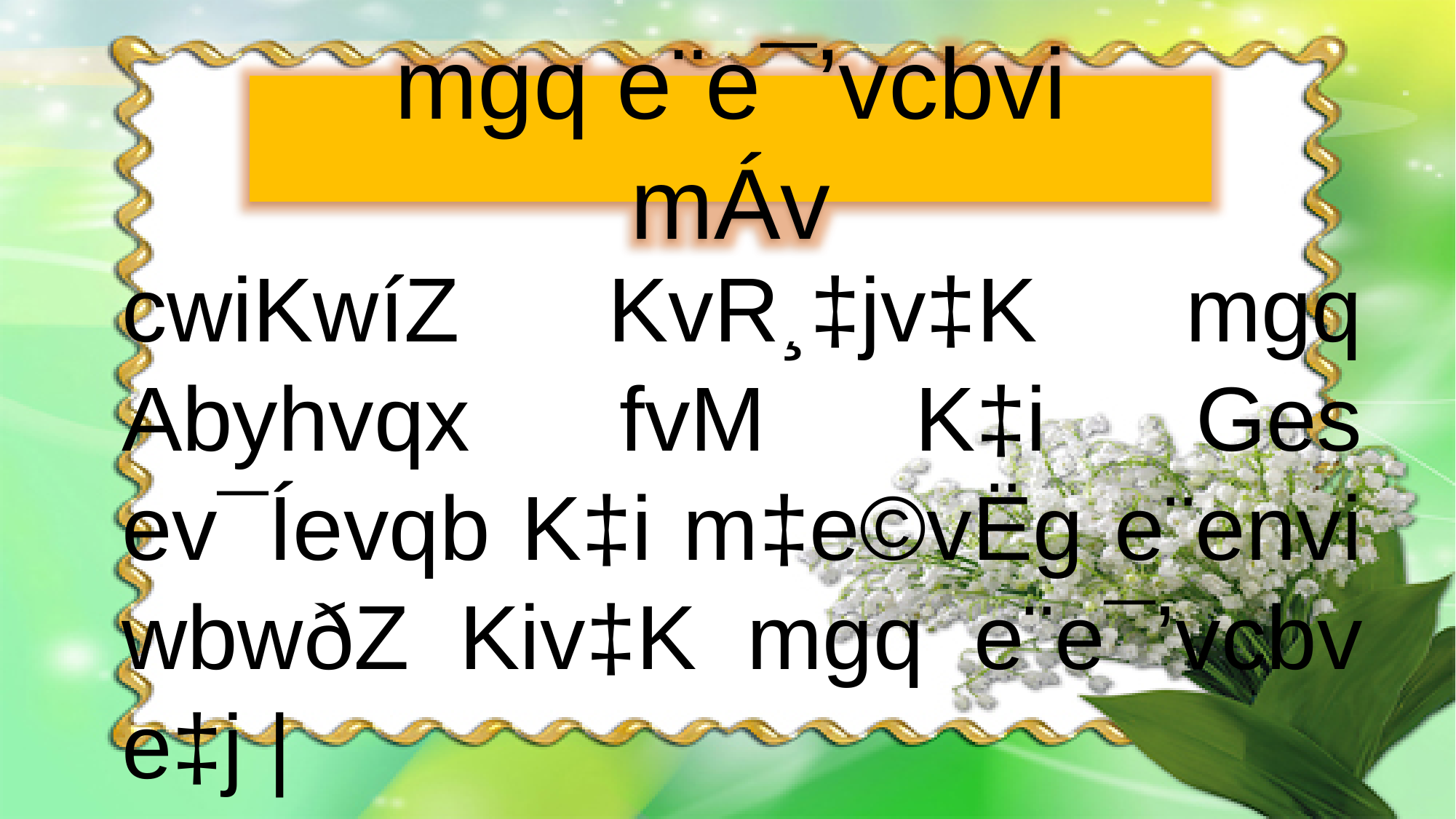

mgq e¨e¯’vcbvi mÁv
cwiKwíZ KvR¸‡jv‡K mgq Abyhvqx fvM K‡i Ges ev¯Íevqb K‡i m‡e©vËg e¨envi wbwðZ Kiv‡K mgq e¨e¯’vcbv e‡j |